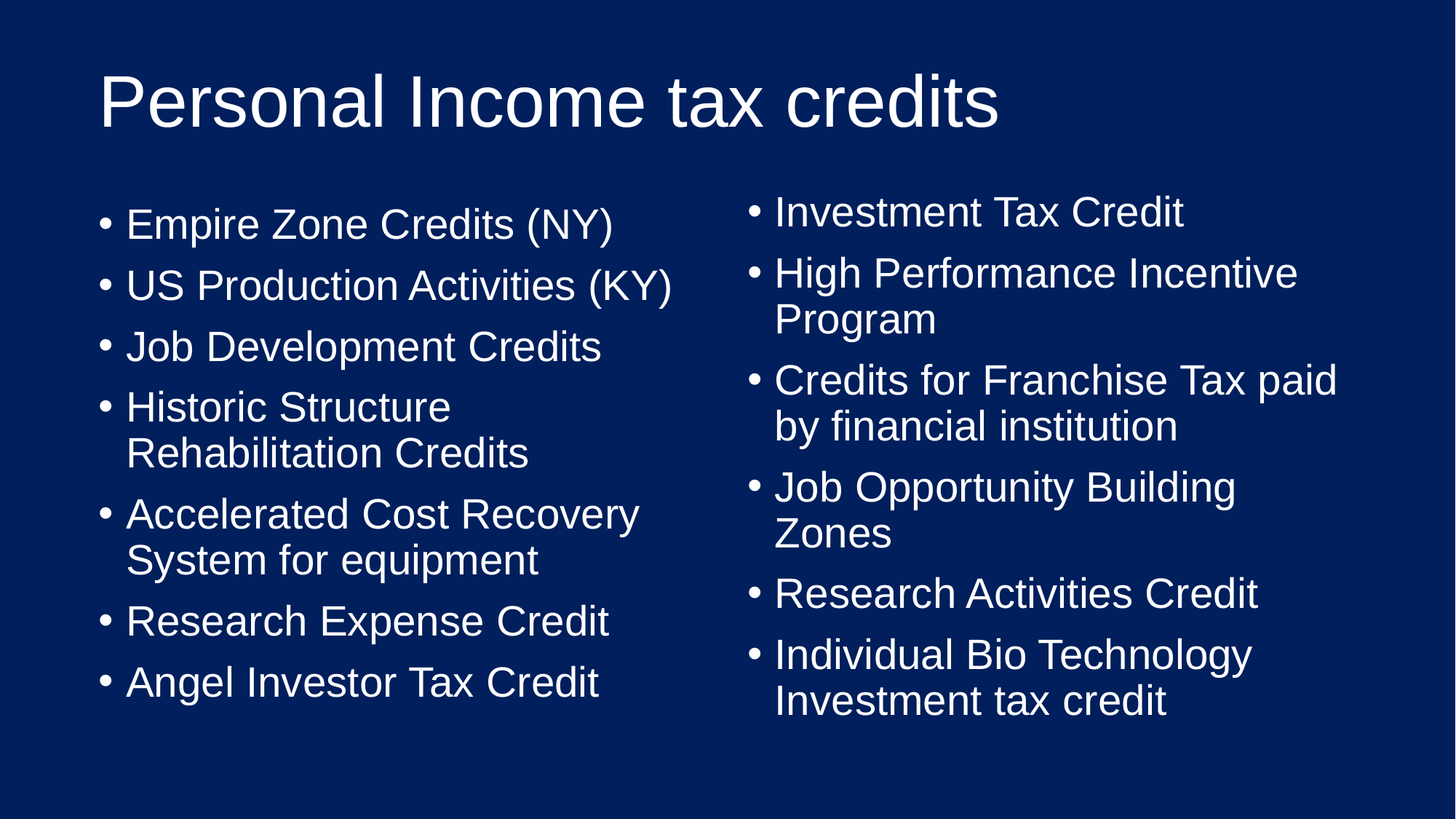

# Personal Income tax credits
Investment Tax Credit
High Performance Incentive Program
Credits for Franchise Tax paid by financial institution
Job Opportunity Building Zones
Research Activities Credit
Individual Bio Technology Investment tax credit
Empire Zone Credits (NY)
US Production Activities (KY)
Job Development Credits
Historic Structure Rehabilitation Credits
Accelerated Cost Recovery System for equipment
Research Expense Credit
Angel Investor Tax Credit